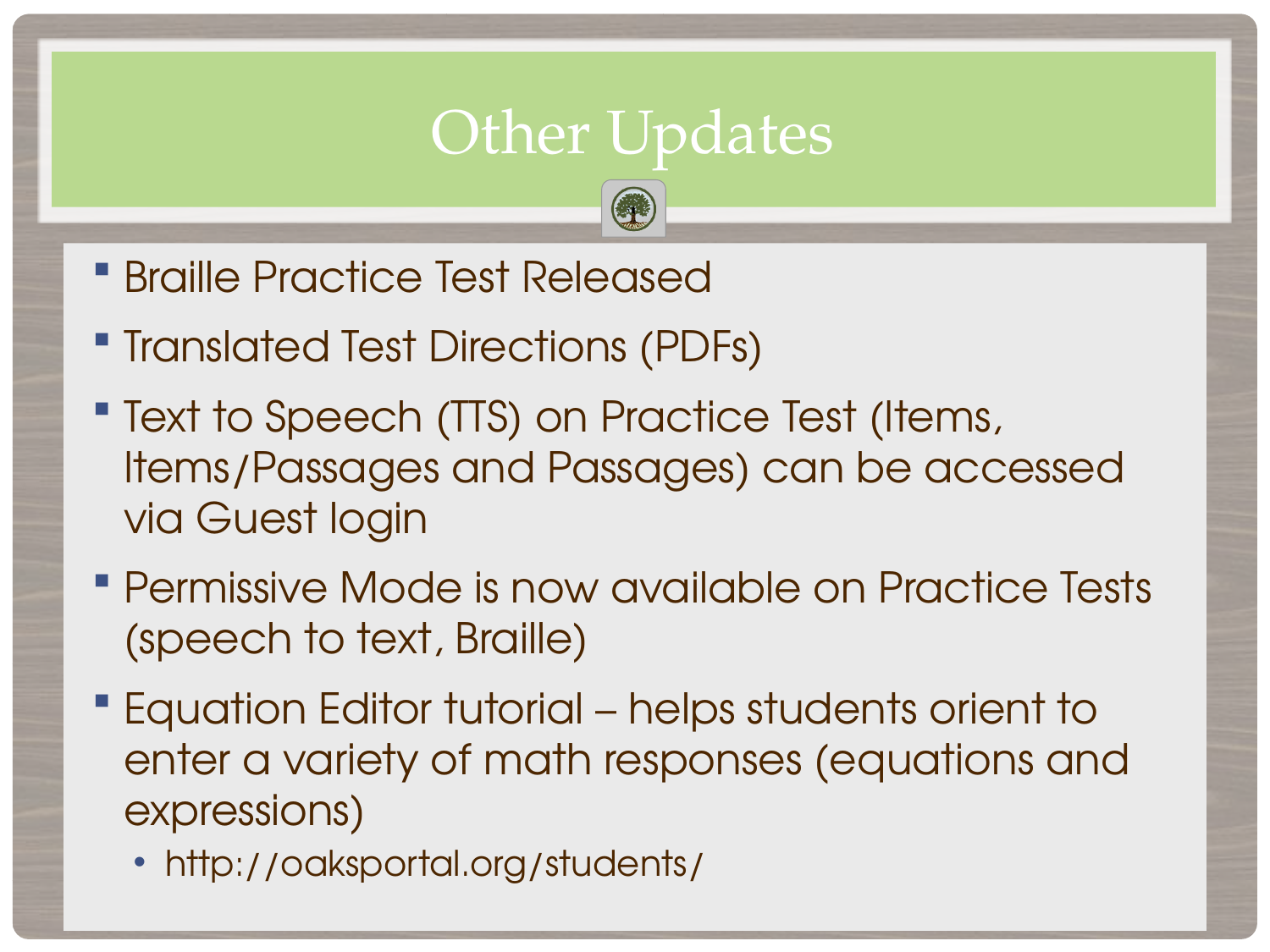

# Other Updates
Braille Practice Test Released
Translated Test Directions (PDFs)
Text to Speech (TTS) on Practice Test (Items, Items/Passages and Passages) can be accessed via Guest login
Permissive Mode is now available on Practice Tests (speech to text, Braille)
Equation Editor tutorial – helps students orient to enter a variety of math responses (equations and expressions)
http://oaksportal.org/students/